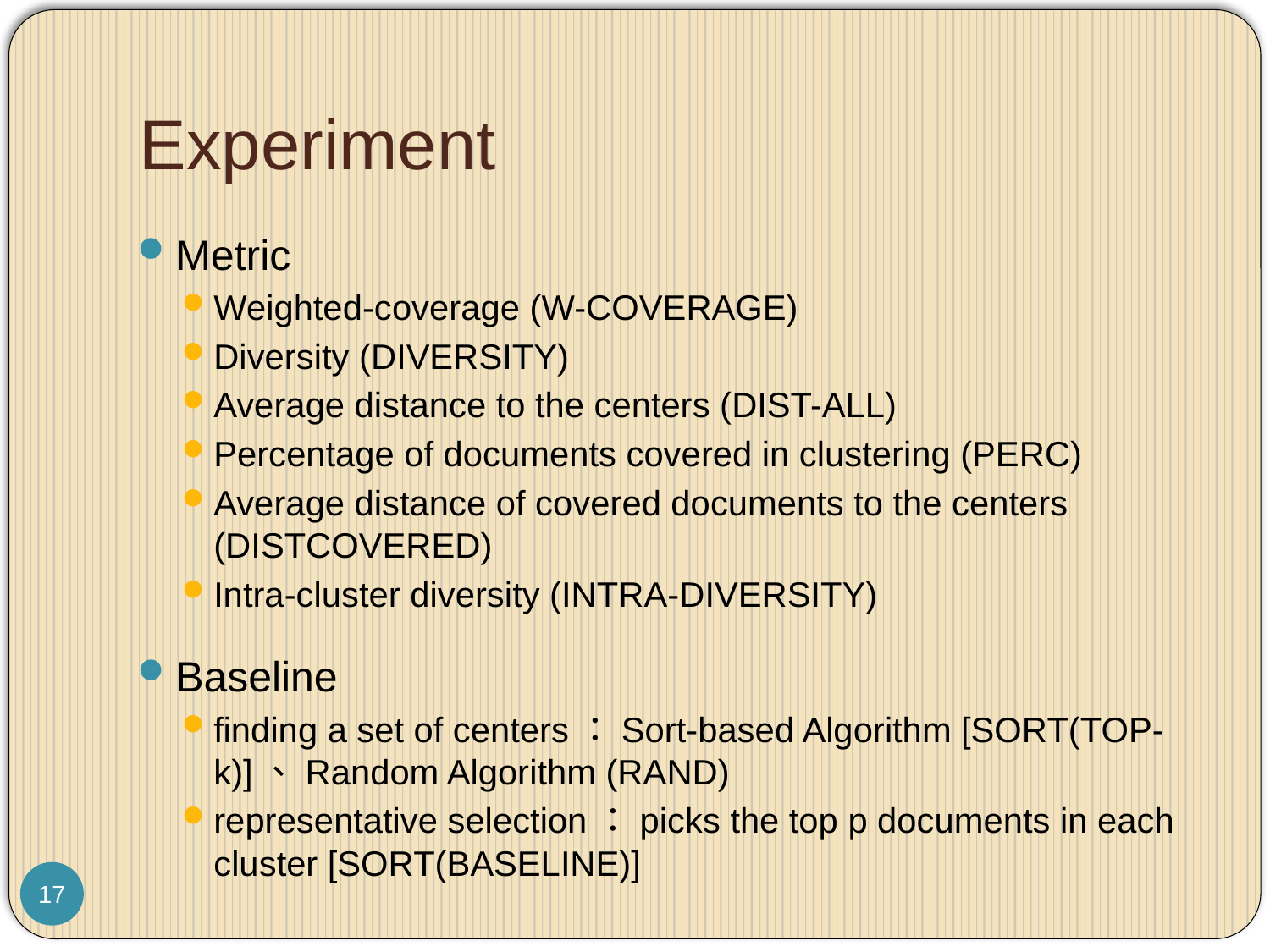

# Experiment
Metric
Weighted-coverage (W-COVERAGE)
Diversity (DIVERSITY)
Average distance to the centers (DIST-ALL)
Percentage of documents covered in clustering (PERC)
Average distance of covered documents to the centers (DISTCOVERED)
Intra-cluster diversity (INTRA-DIVERSITY)
Baseline
finding a set of centers：Sort-based Algorithm [SORT(TOP-k)]、Random Algorithm (RAND)
representative selection：picks the top p documents in each cluster [SORT(BASELINE)]
17